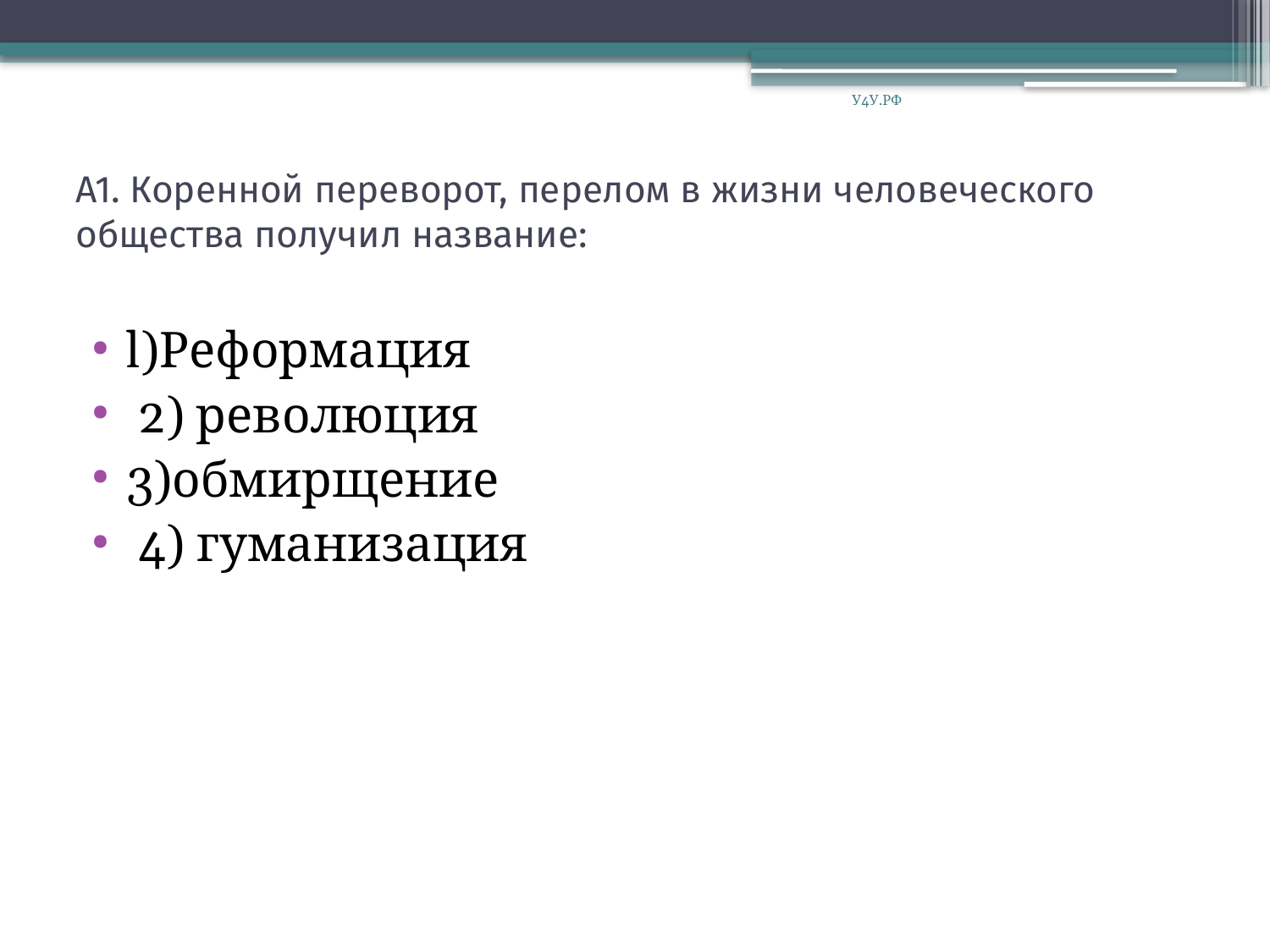

У4У.РФ
# А1. Коренной переворот, перелом в жизни человеческого общества получил название:
l)Реформация
 2) революция
3)обмирщение
 4) гуманизация